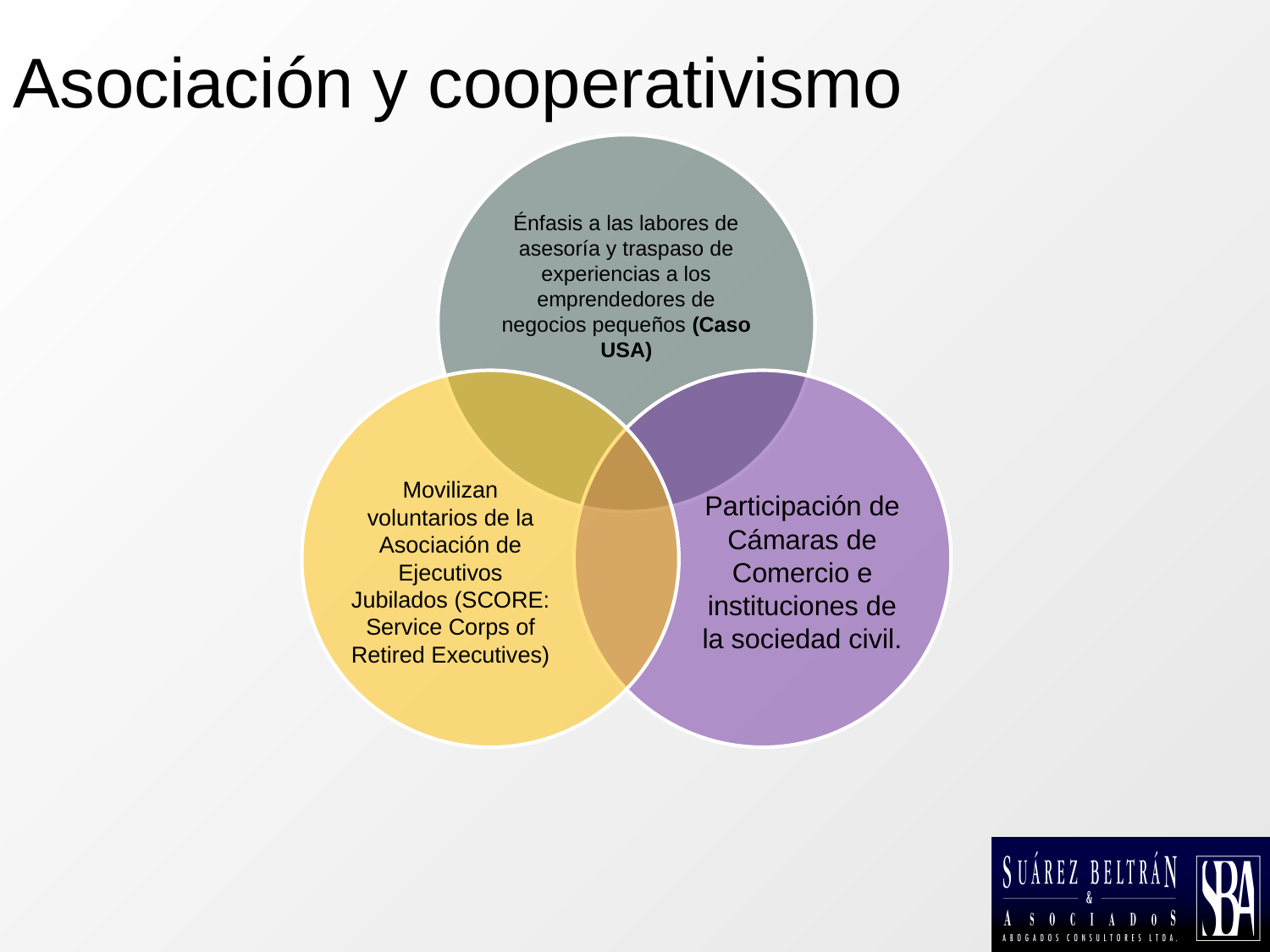

# Asociación y cooperativismo
Énfasis a las labores de asesoría y traspaso de experiencias a los emprendedores de negocios pequeños (Caso USA)
Participación de Cámaras de Comercio e instituciones de la sociedad civil.
Movilizan voluntarios de la Asociación de Ejecutivos Jubilados (SCORE: Service Corps of Retired Executives)